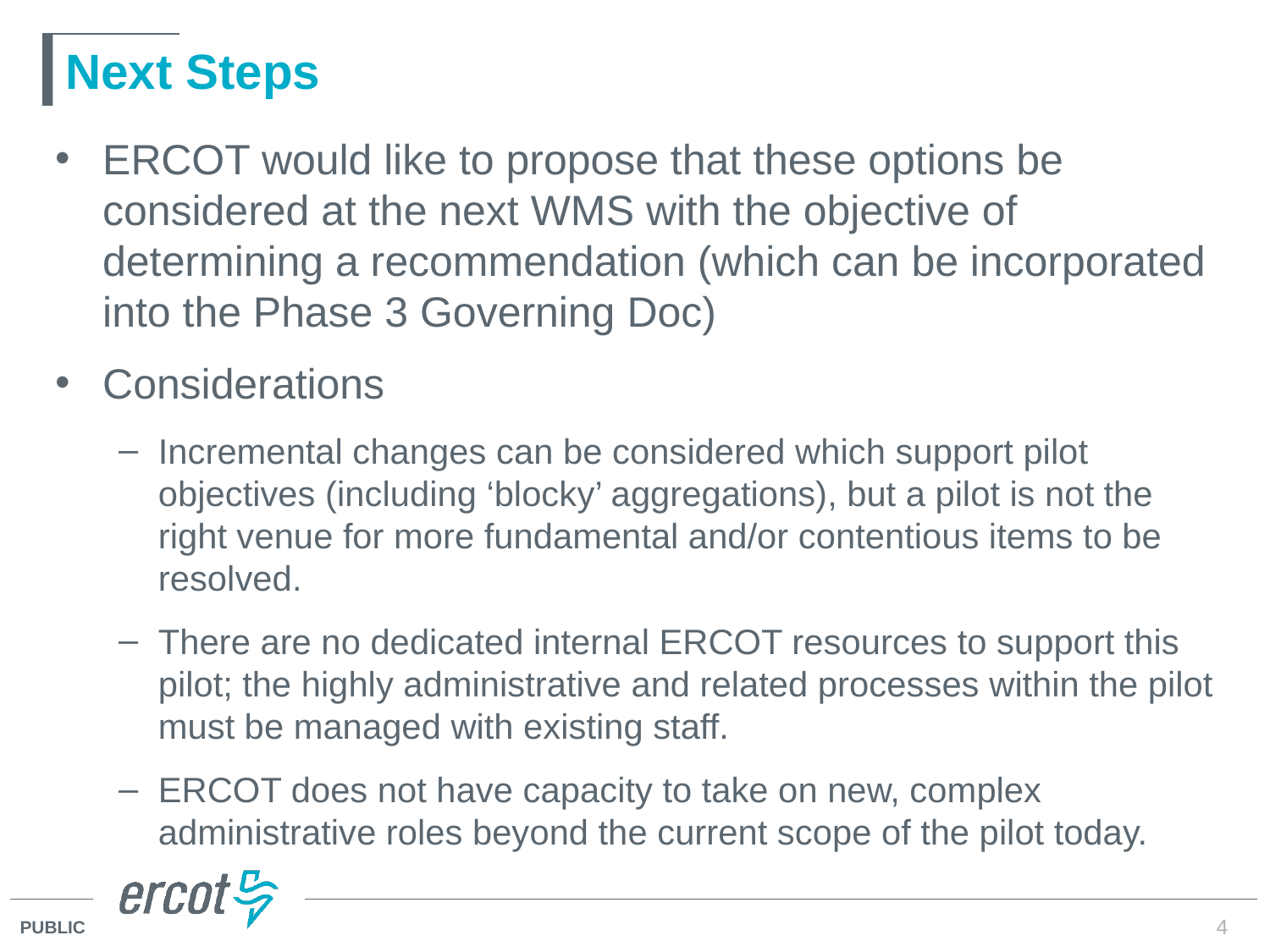

# Next Steps
ERCOT would like to propose that these options be considered at the next WMS with the objective of determining a recommendation (which can be incorporated into the Phase 3 Governing Doc)
Considerations
Incremental changes can be considered which support pilot objectives (including ‘blocky’ aggregations), but a pilot is not the right venue for more fundamental and/or contentious items to be resolved.
There are no dedicated internal ERCOT resources to support this pilot; the highly administrative and related processes within the pilot must be managed with existing staff.
ERCOT does not have capacity to take on new, complex administrative roles beyond the current scope of the pilot today.
4